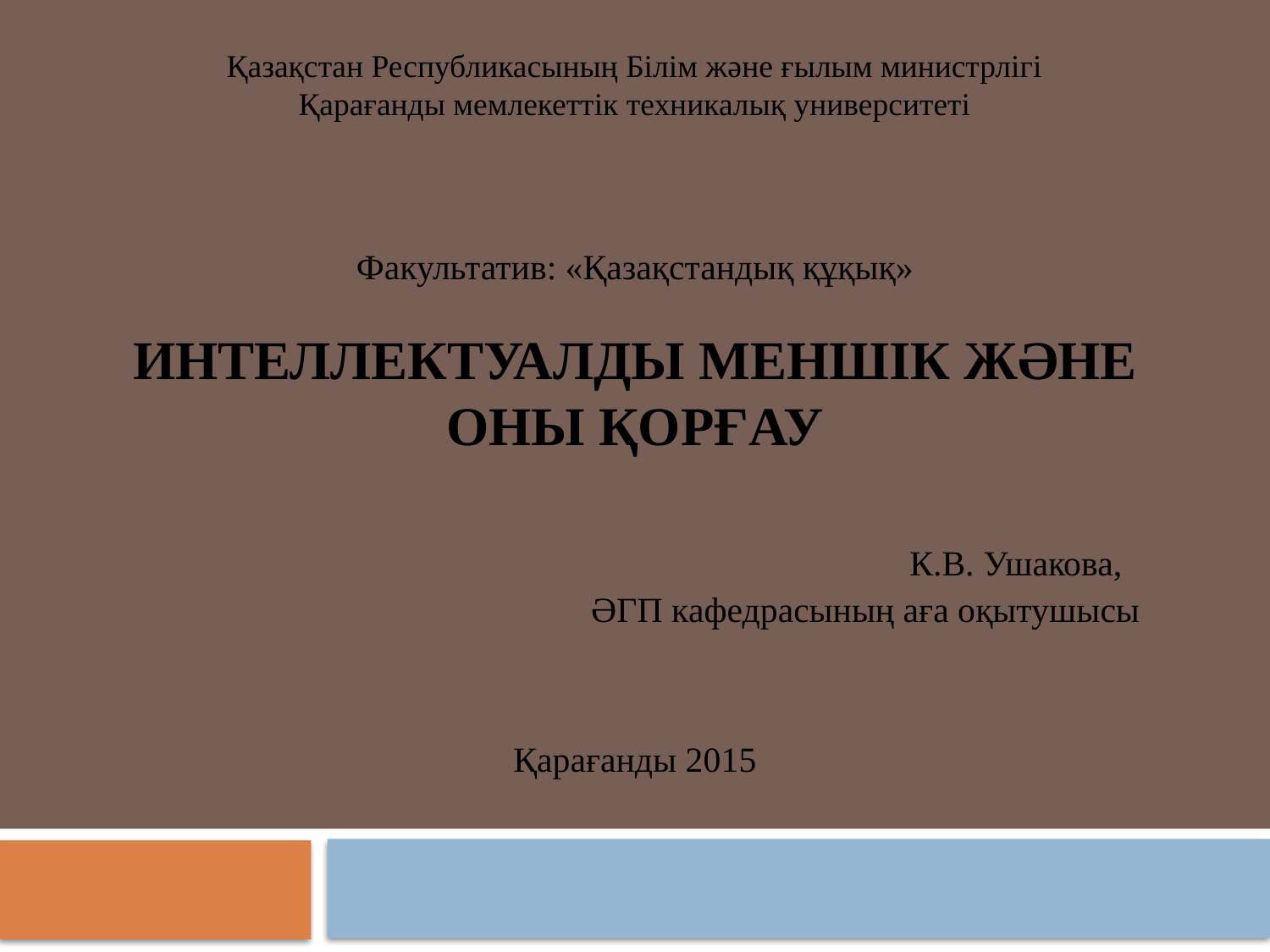

# Қазақстан Республикасының Білім және ғылым министрлігі Қарағанды мемлекеттік техникалық университеті Факультатив: «Қазақстандық құқық» ИНТЕЛЛЕКТУАЛДЫ МЕНШІК ЖӘНЕ ОНЫ ҚОРҒАУ К.В. Ушакова, ӘГП кафедрасының аға оқытушысы Қарағанды 2015